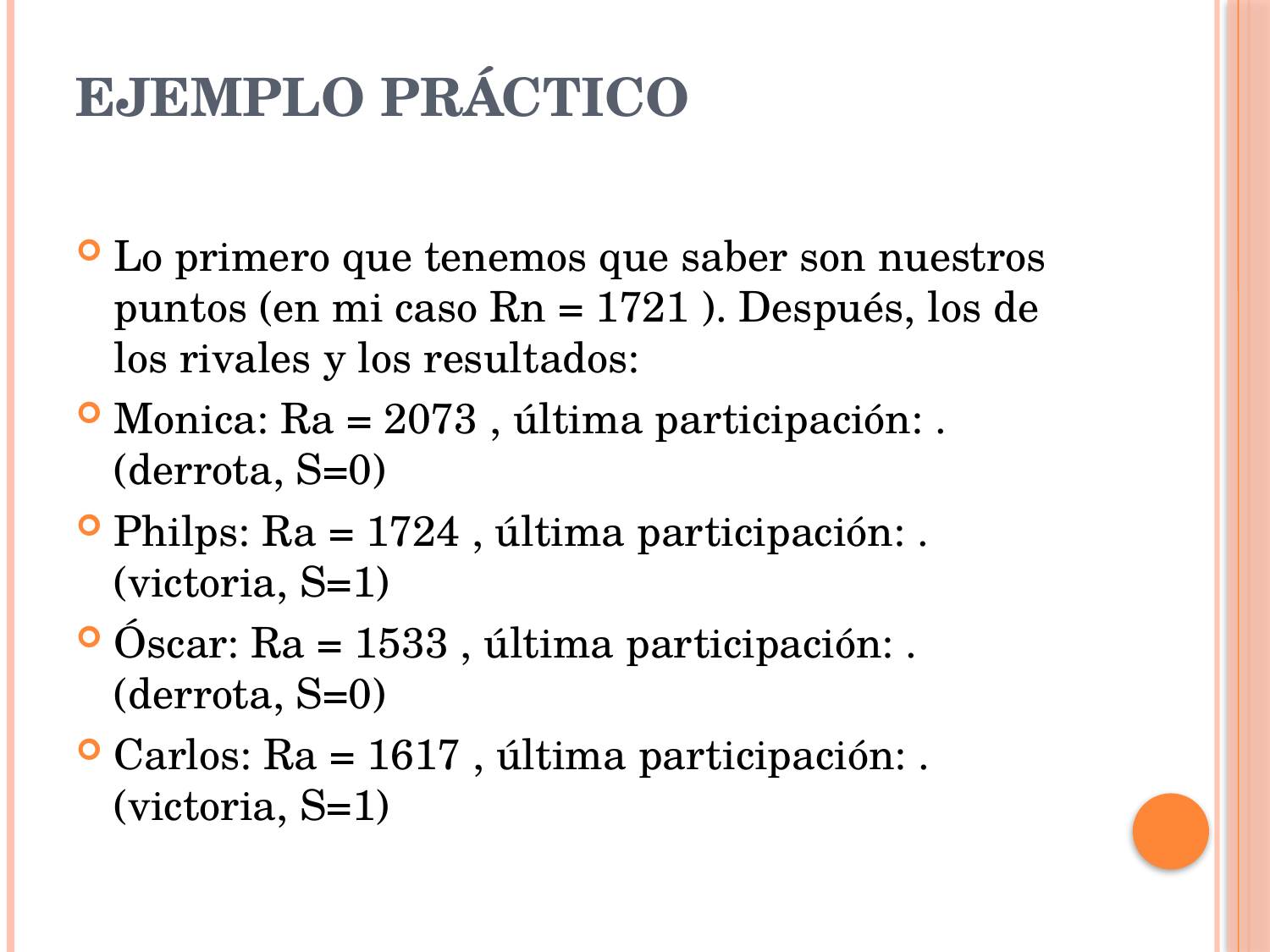

# Ejemplo práctico
Lo primero que tenemos que saber son nuestros puntos (en mi caso Rn = 1721 ). Después, los de los rivales y los resultados:
Monica: Ra = 2073 , última participación: . (derrota, S=0)
Philps: Ra = 1724 , última participación: . (victoria, S=1)
Óscar: Ra = 1533 , última participación: . (derrota, S=0)
Carlos: Ra = 1617 , última participación: . (victoria, S=1)